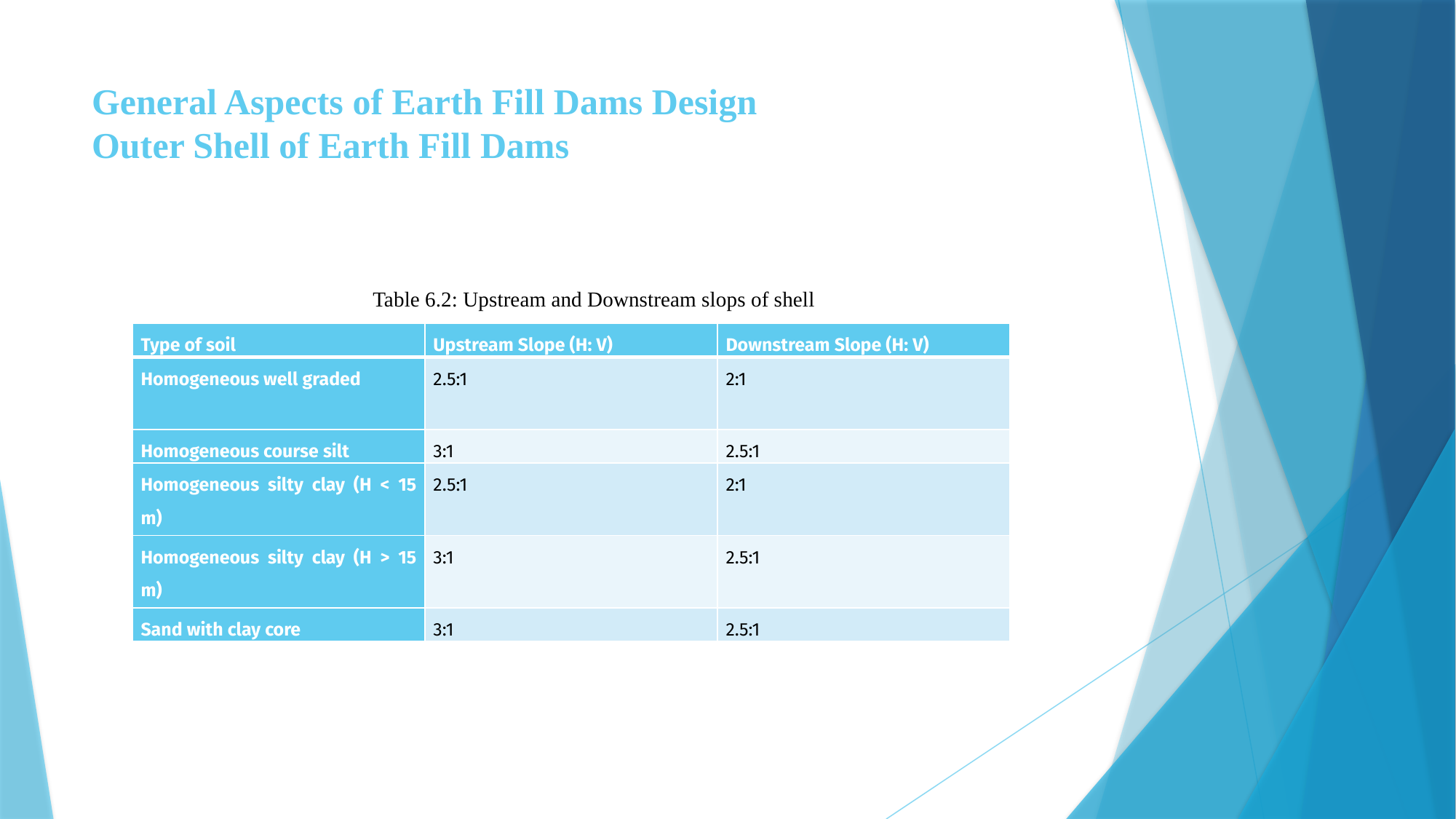

# General Aspects of Earth Fill Dams Design Outer Shell of Earth Fill Dams
Table 6.2: Upstream and Downstream slops of shell
| Type of soil | Upstream Slope (H: V) | Downstream Slope (H: V) |
| --- | --- | --- |
| Homogeneous well graded | 2.5:1 | 2:1 |
| Homogeneous course silt | 3:1 | 2.5:1 |
| Homogeneous silty clay (H < 15 m) | 2.5:1 | 2:1 |
| Homogeneous silty clay (H > 15 m) | 3:1 | 2.5:1 |
| Sand with clay core | 3:1 | 2.5:1 |